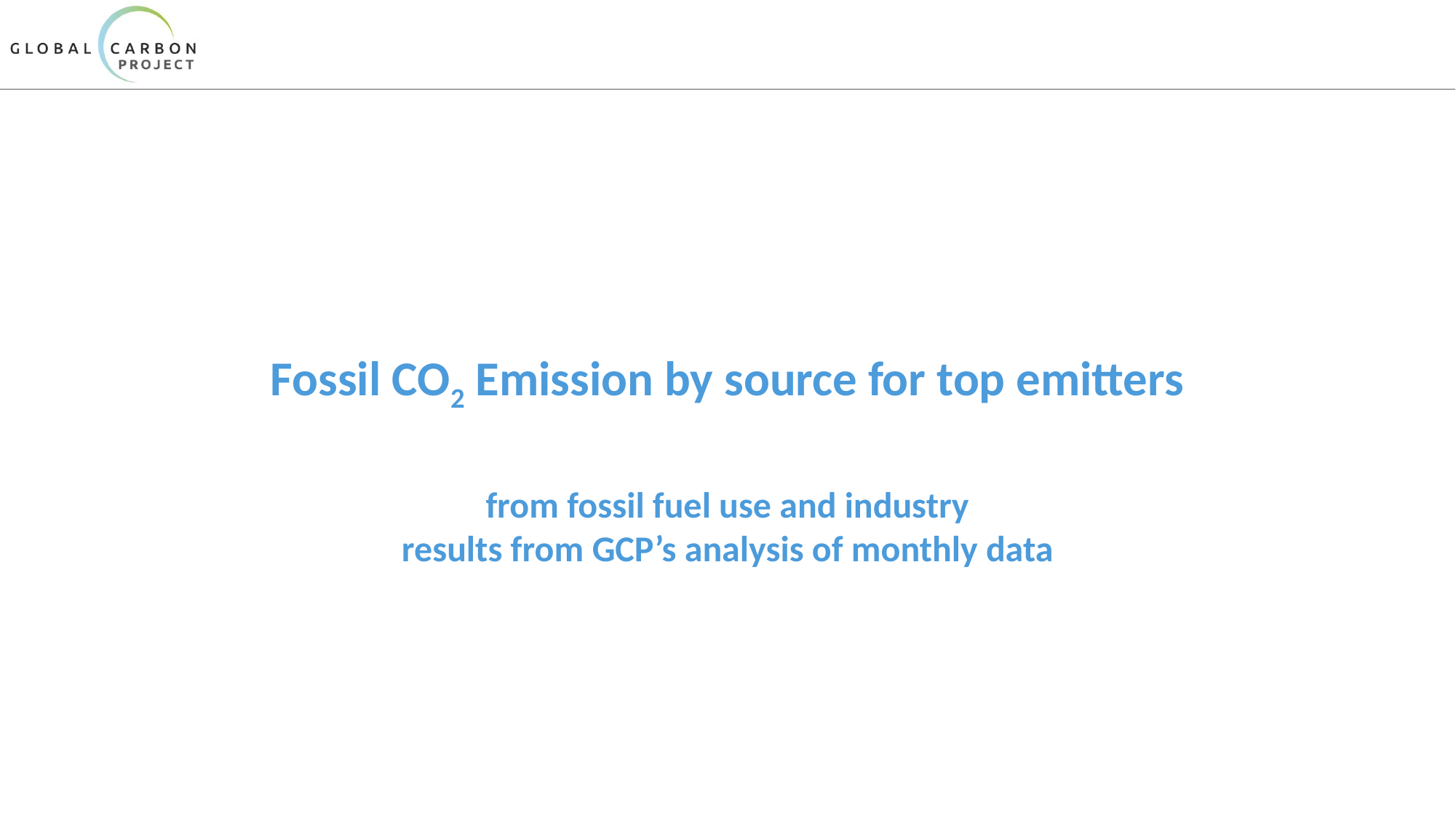

# Fossil CO2 Emission by source for top emitters
from fossil fuel use and industry
results from GCP’s analysis of monthly data